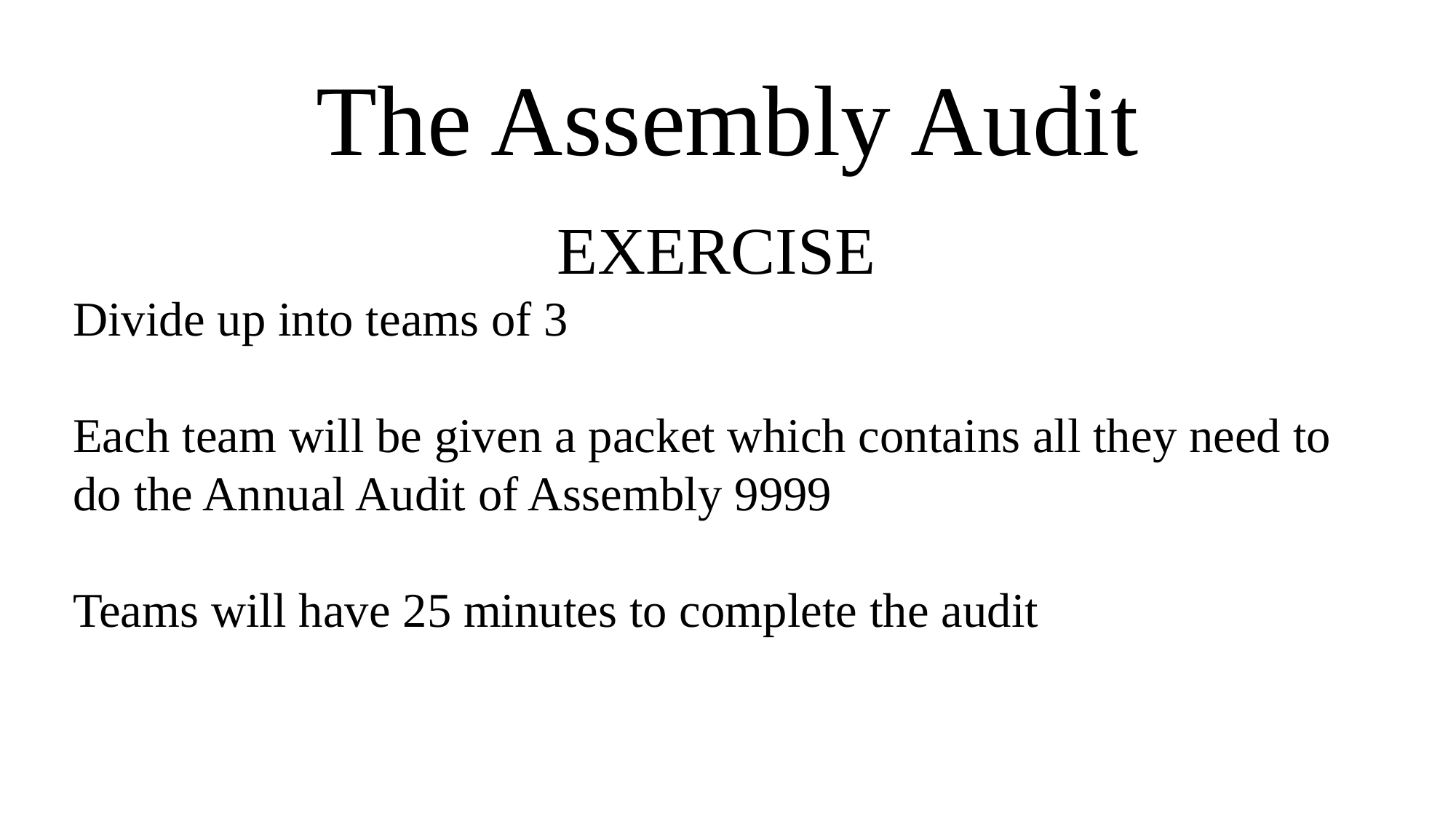

# The Assembly Audit
EXERCISE
Divide up into teams of 3

Each team will be given a packet which contains all they need to do the Annual Audit of Assembly 9999

Teams will have 25 minutes to complete the audit